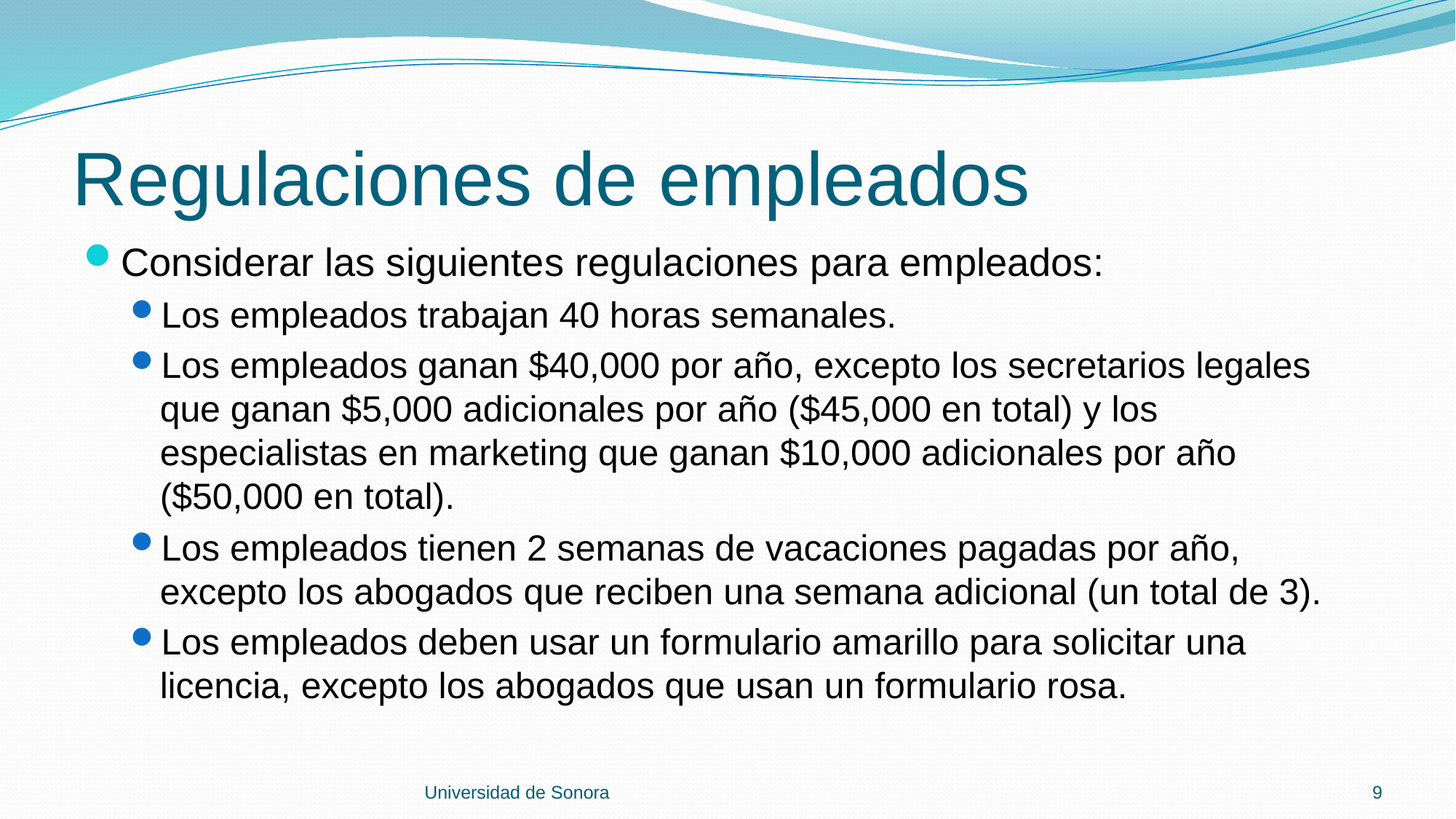

# Regulaciones de empleados
Considerar las siguientes regulaciones para empleados:
Los empleados trabajan 40 horas semanales.
Los empleados ganan $40,000 por año, excepto los secretarios legales que ganan $5,000 adicionales por año ($45,000 en total) y los especialistas en marketing que ganan $10,000 adicionales por año ($50,000 en total).
Los empleados tienen 2 semanas de vacaciones pagadas por año, excepto los abogados que reciben una semana adicional (un total de 3).
Los empleados deben usar un formulario amarillo para solicitar una licencia, excepto los abogados que usan un formulario rosa.

Universidad de Sonora
9